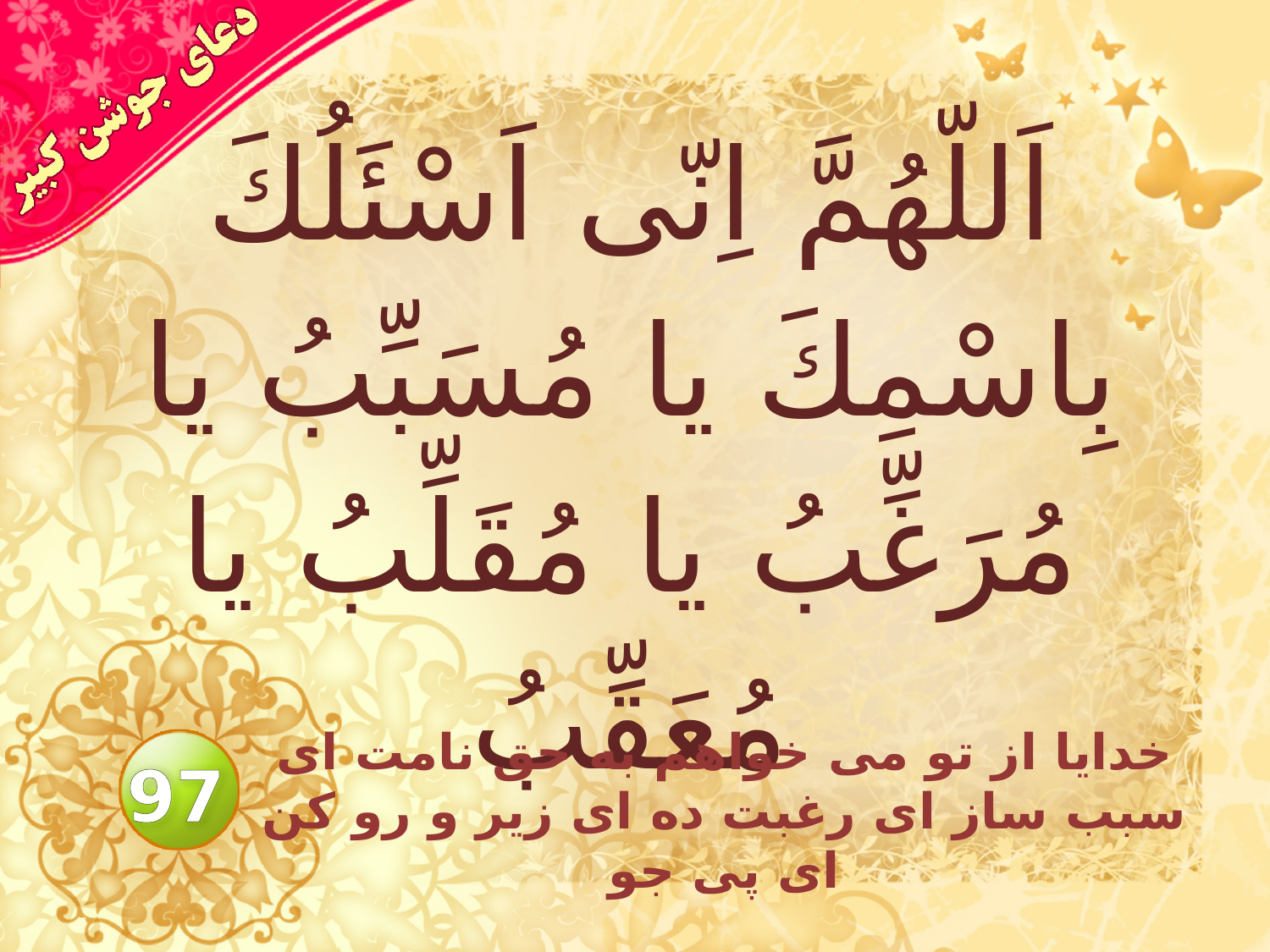

# اَللّهُمَّ اِنّى اَسْئَلُكَ بِاسْمِكَ يا مُسَبِّبُ يا مُرَغِّبُ يا مُقَلِّبُ يا مُعَقِّبُ
خدايا از تو مى خواهم به حق نامت اى سبب ساز اى رغبت ده اى زير و رو كن اى پى جو
97